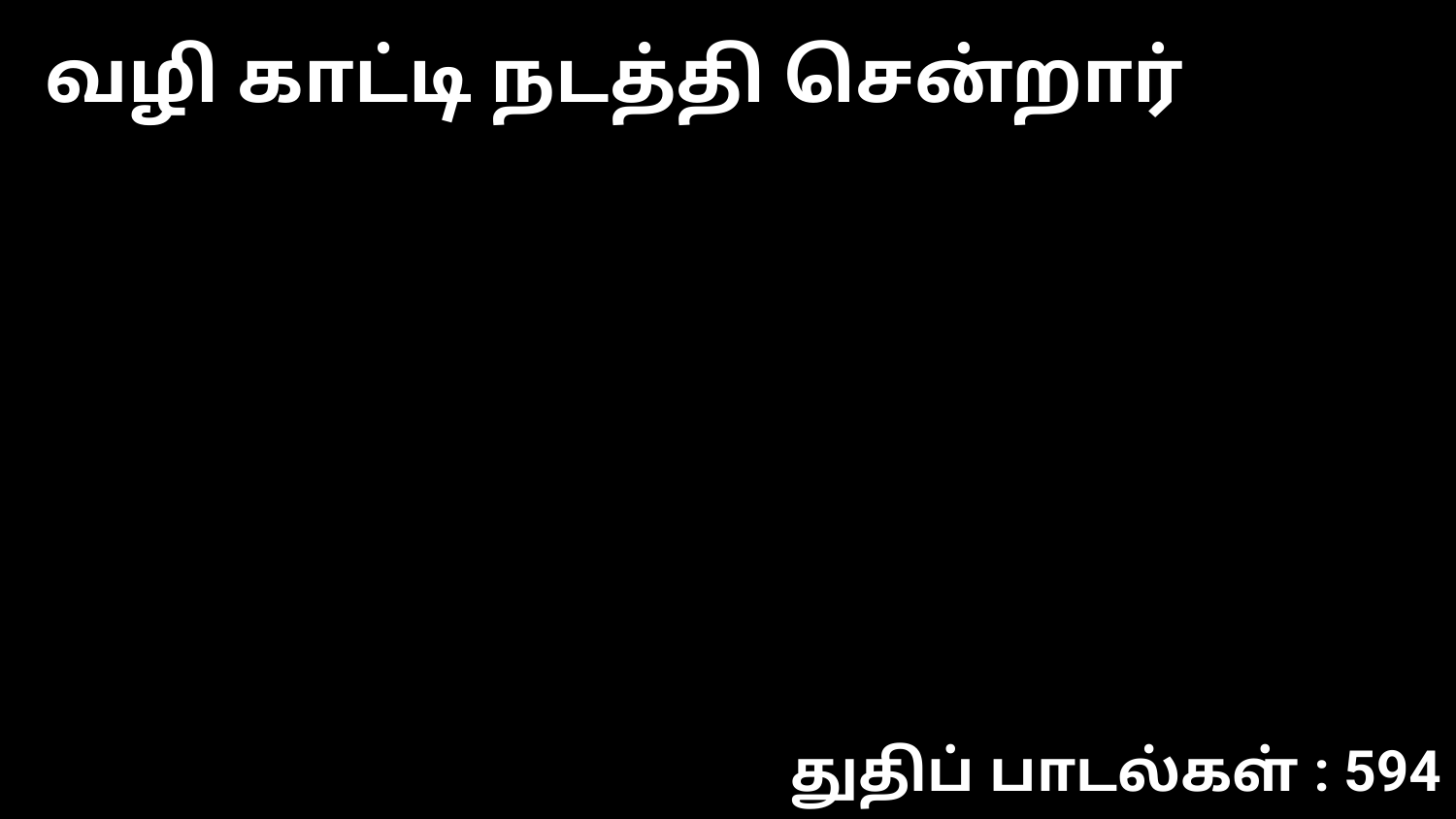

வழி காட்டி நடத்தி சென்றார்
துதிப் பாடல்கள் : 594